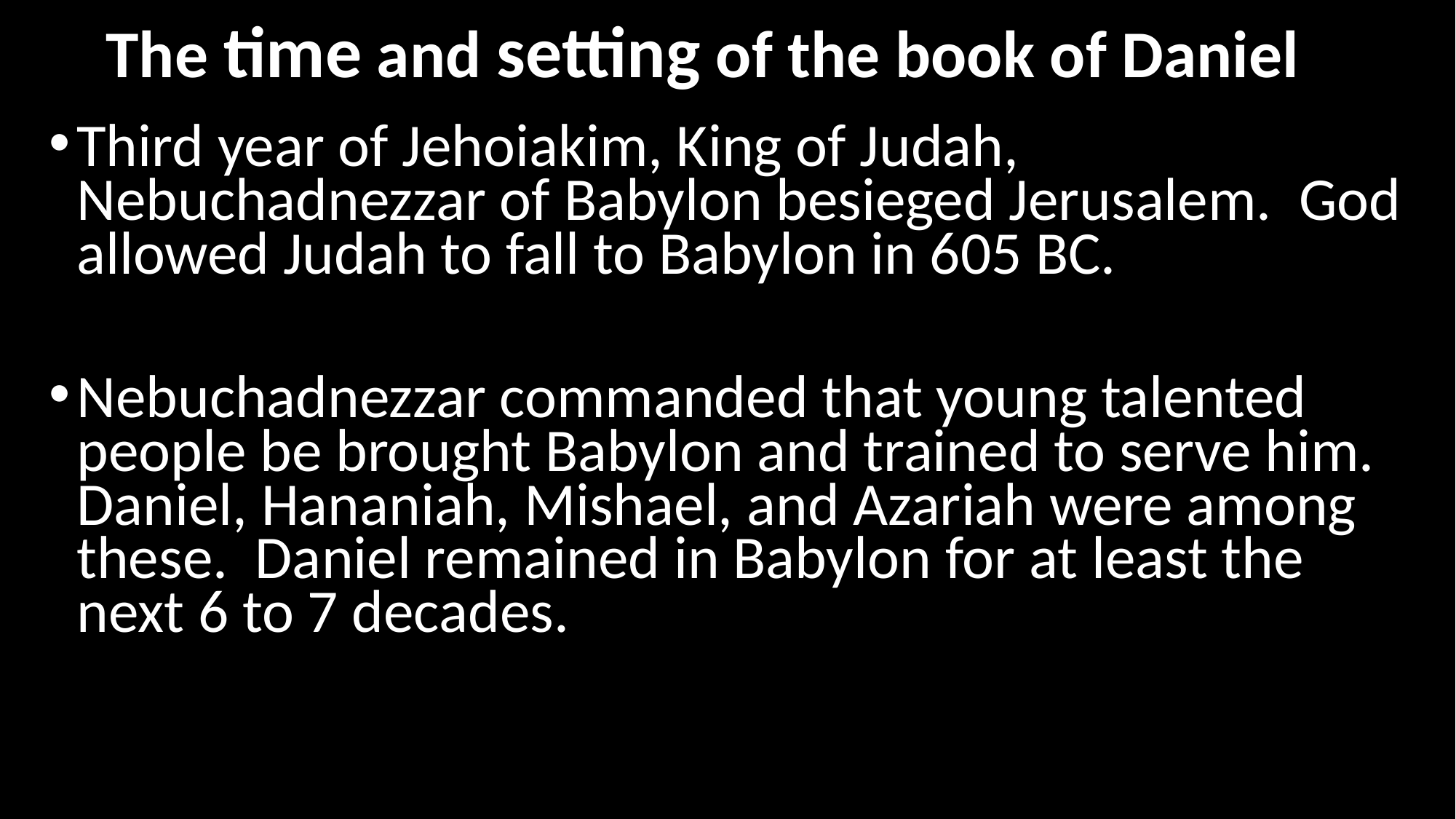

# The time and setting of the book of Daniel
Third year of Jehoiakim, King of Judah, Nebuchadnezzar of Babylon besieged Jerusalem.  God allowed Judah to fall to Babylon in 605 BC.

Nebuchadnezzar commanded that young talented people be brought Babylon and trained to serve him.  Daniel, Hananiah, Mishael, and Azariah were among these.  Daniel remained in Babylon for at least the next 6 to 7 decades.